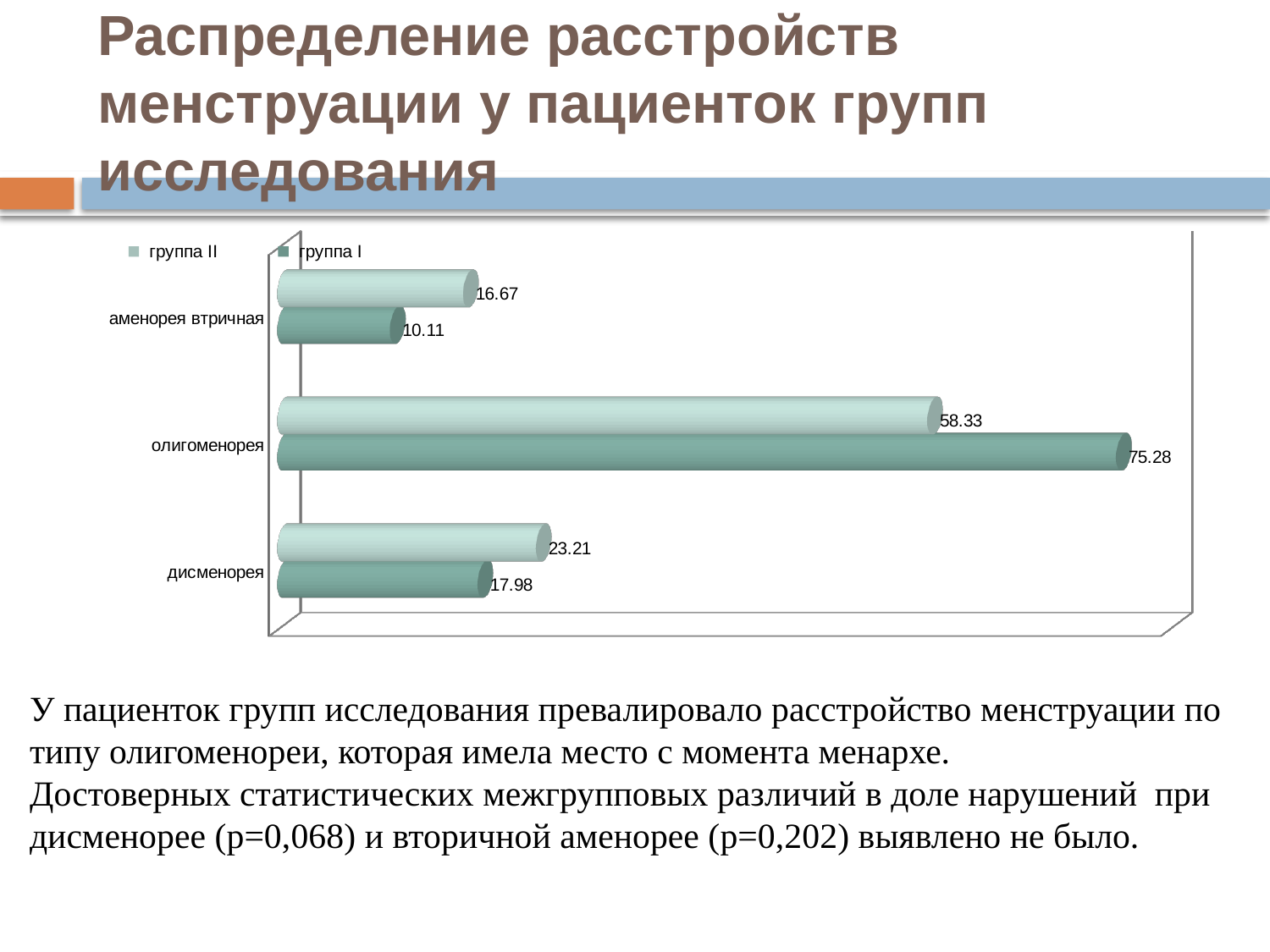

# Распределение расстройств менструации у пациенток групп исследования

[unsupported chart]

У пациенток групп исследования превалировало расстройство менструации по типу олигоменореи, которая имела место с момента менархе.
Достоверных статистических межгрупповых различий в доле нарушений  при дисменорее (р=0,068) и вторичной аменорее (р=0,202) выявлено не было.